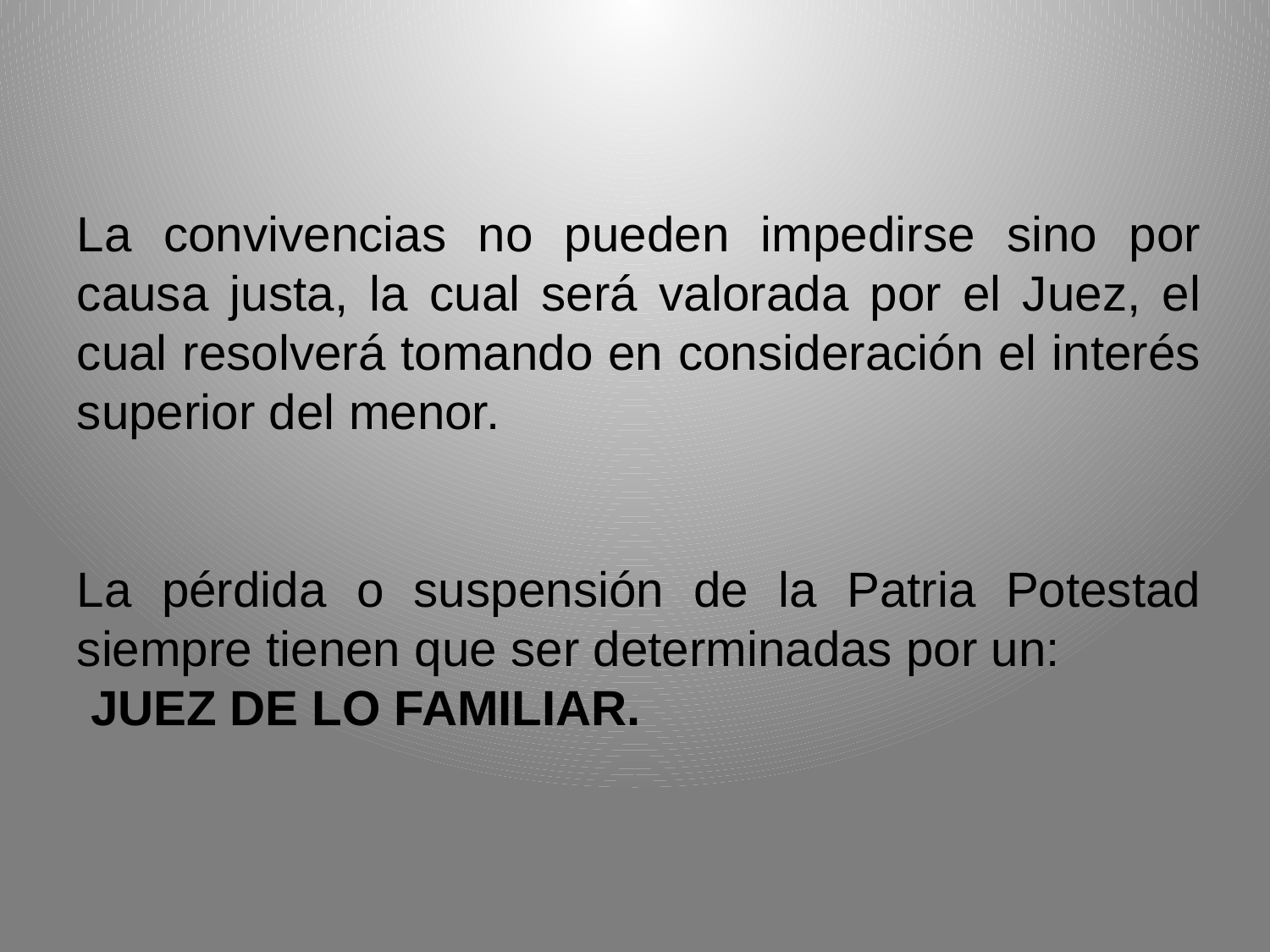

La convivencias no pueden impedirse sino por causa justa, la cual será valorada por el Juez, el cual resolverá tomando en consideración el interés superior del menor.

La pérdida o suspensión de la Patria Potestad siempre tienen que ser determinadas por un:
 JUEZ DE LO FAMILIAR.